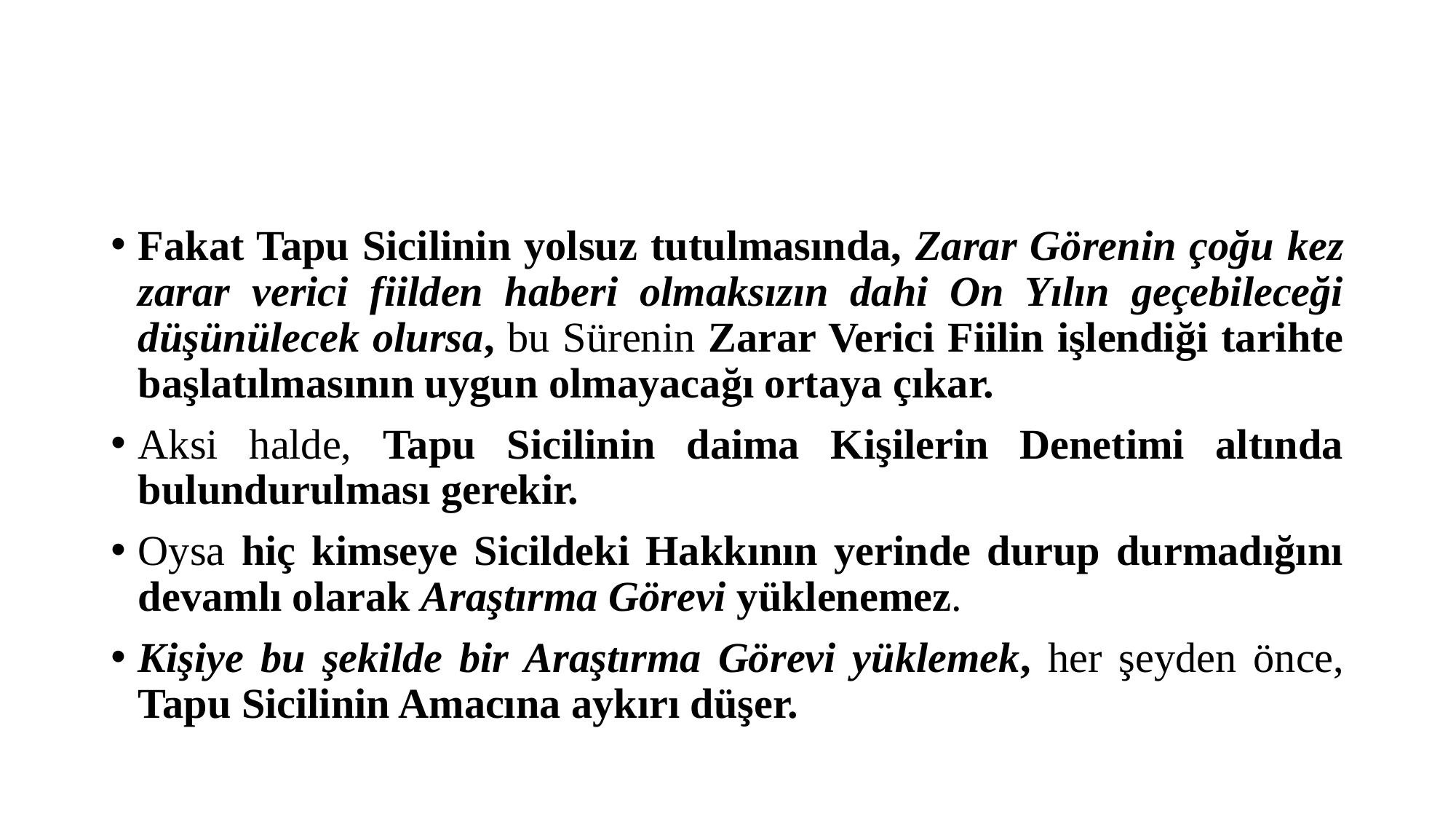

#
Fakat Tapu Sicilinin yolsuz tutulmasında, Zarar Görenin çoğu kez zarar verici fiilden haberi olmaksızın dahi On Yılın geçebileceği düşünülecek olursa, bu Sürenin Zarar Verici Fiilin işlendiği tarihte başlatılmasının uygun olmayacağı ortaya çıkar.
Aksi halde, Tapu Sicilinin daima Kişilerin Denetimi altında bulundurulması gerekir.
Oysa hiç kimseye Sicildeki Hakkının yerinde durup durmadığını devamlı olarak Araştırma Görevi yüklenemez.
Kişiye bu şekilde bir Araştırma Görevi yüklemek, her şeyden önce, Tapu Sicilinin Amacına aykırı düşer.